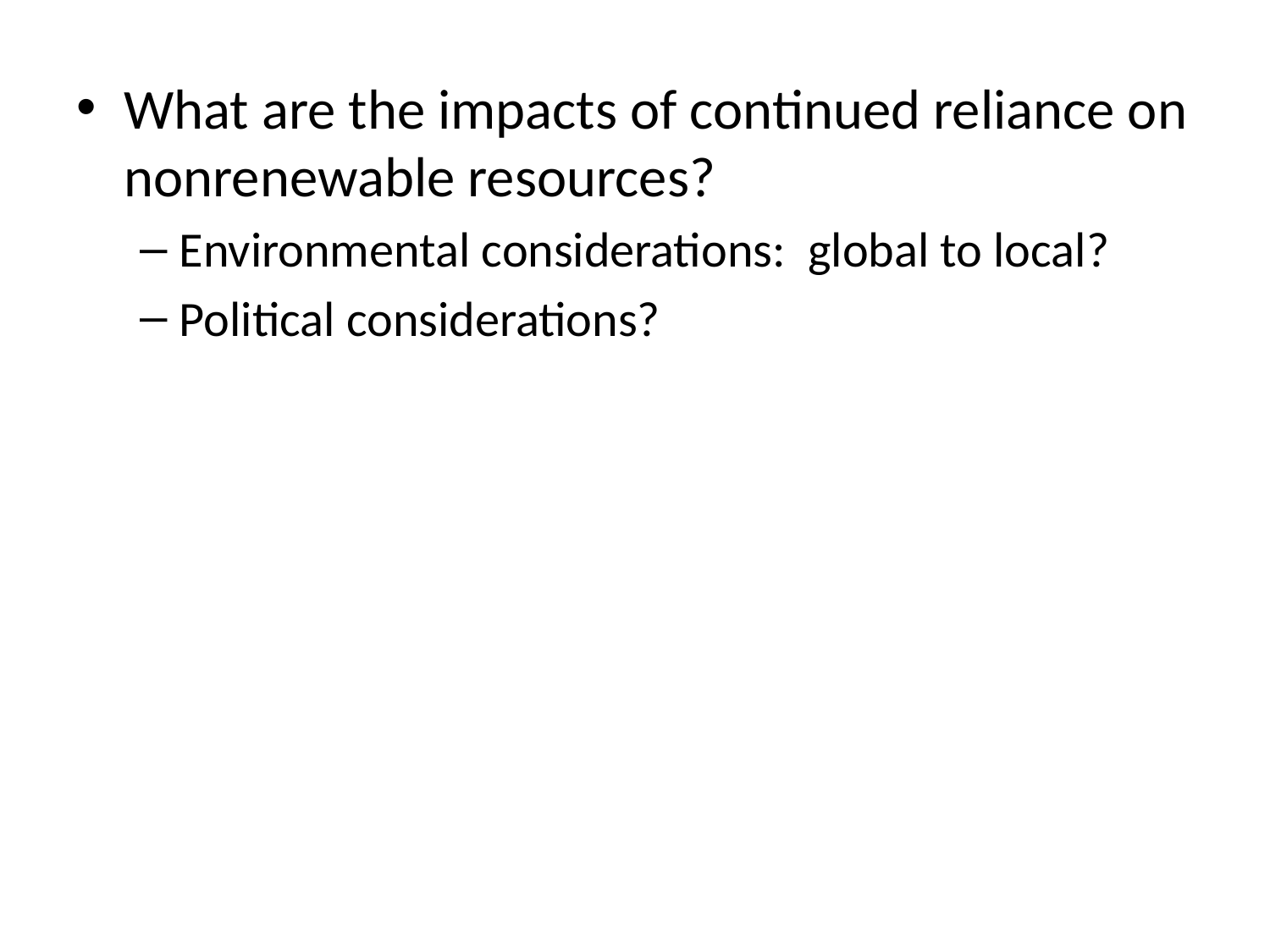

What are the impacts of continued reliance on nonrenewable resources?
Environmental considerations:  global to local?
Political considerations?